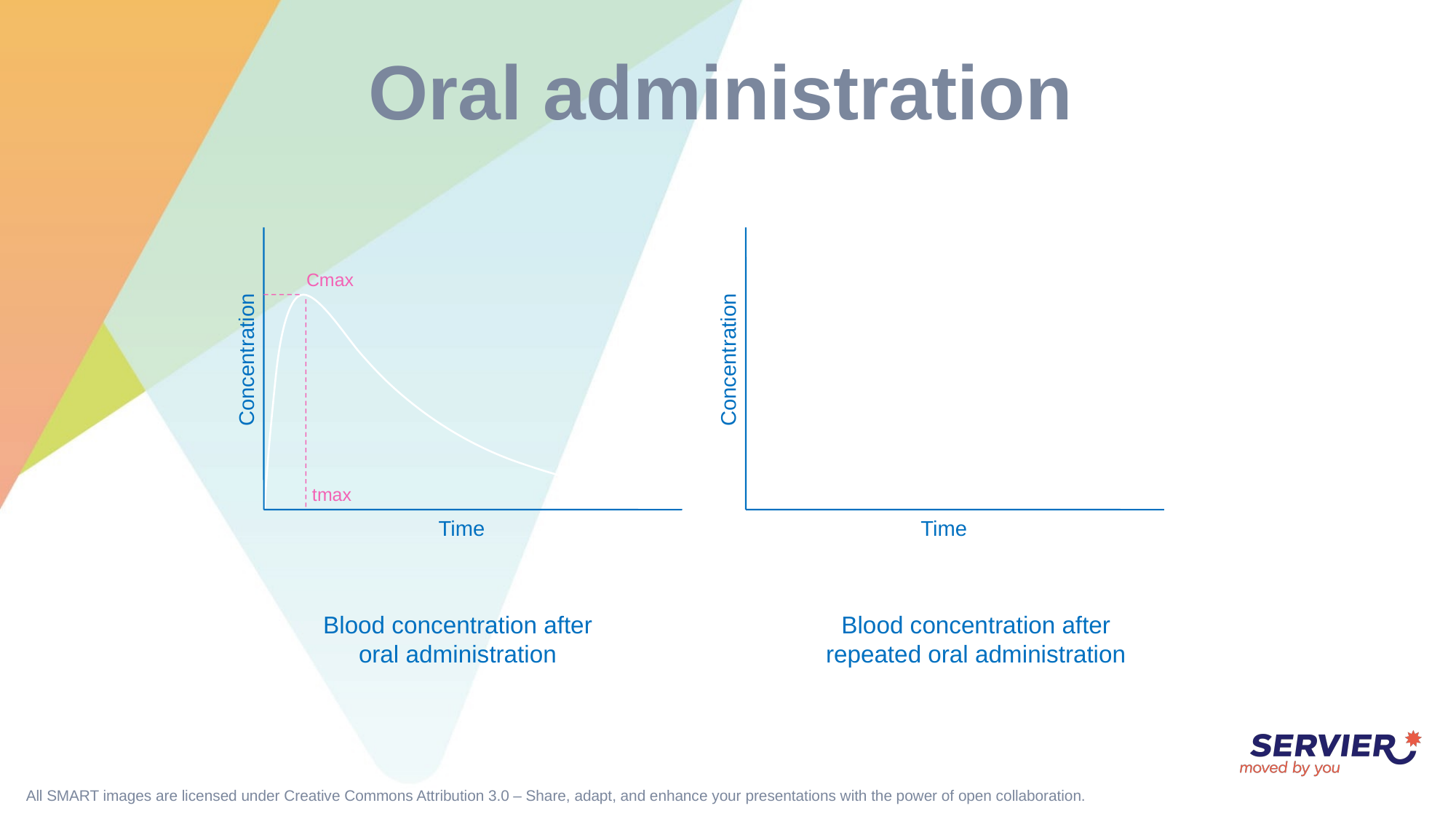

# Oral administration

Cmax

Concentration
Concentration
tmax
Time
Time
Blood concentration after
oral administration
Blood concentration after
repeated oral administration